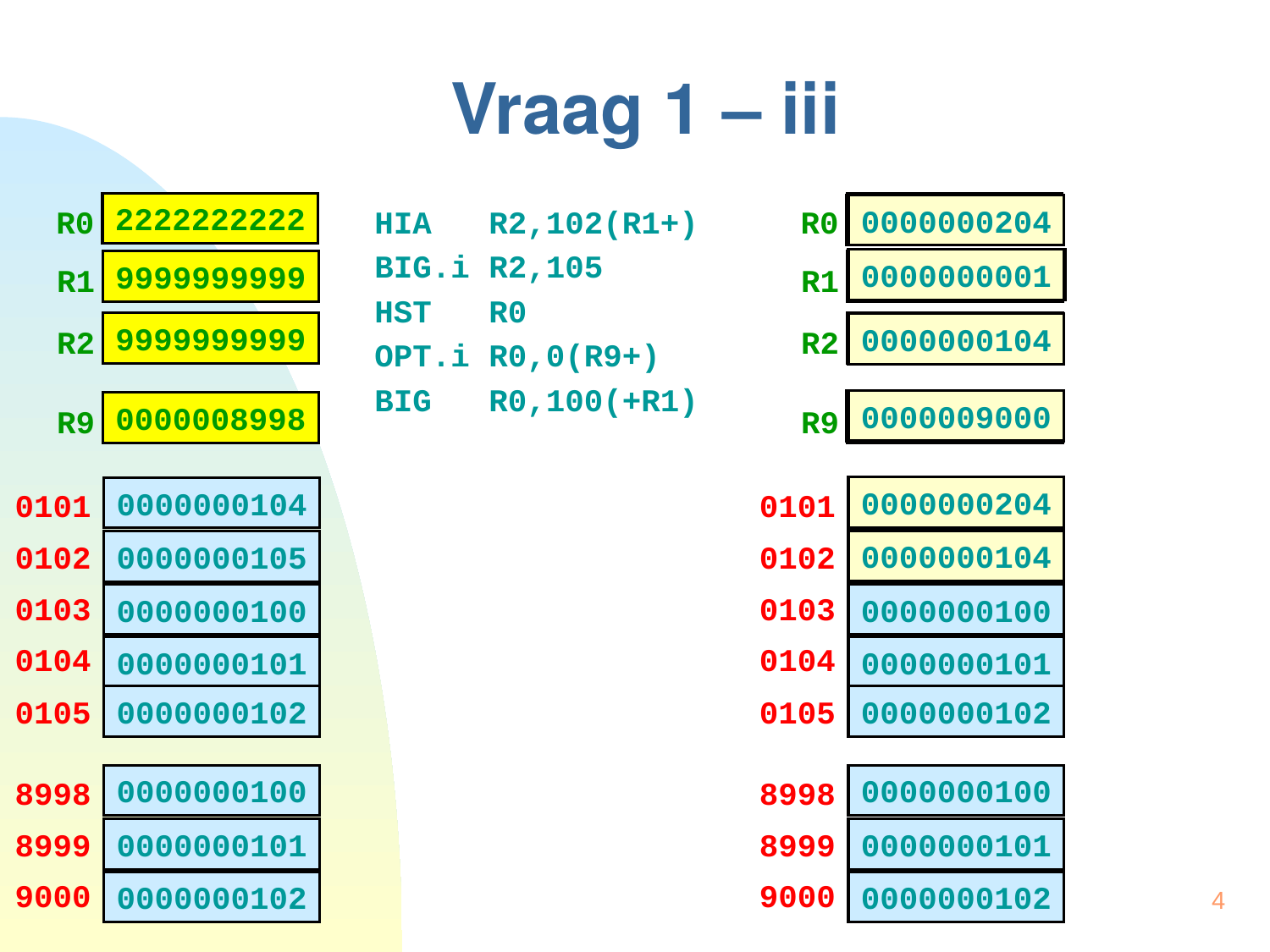

# Vraag 1 – iii
2222222222
R0
9999999999
R1
9999999999
R2
0000008998
R9
2222222222
R0
9999999999
R1
9999999999
R2
0000008998
R9
0000000100
0000000204
HIA   R2,102(R1+)
BIG.i R2,105
HST   R0
OPT.i R0,0(R9+)
BIG   R0,100(+R1)
0000000001
0000000000
0000000104
0000008999
0000009000
0000000204
0000000104
0101
0000000105
0102
0103
0000000100
0104
0000000101
0000000102
0105
0000000104
0101
0000000105
0102
0103
0000000100
0104
0000000101
0000000102
0105
0000000104
0000000100
8998
0000000101
8999
9000
0000000102
0000000100
8998
0000000101
8999
9000
0000000102
4